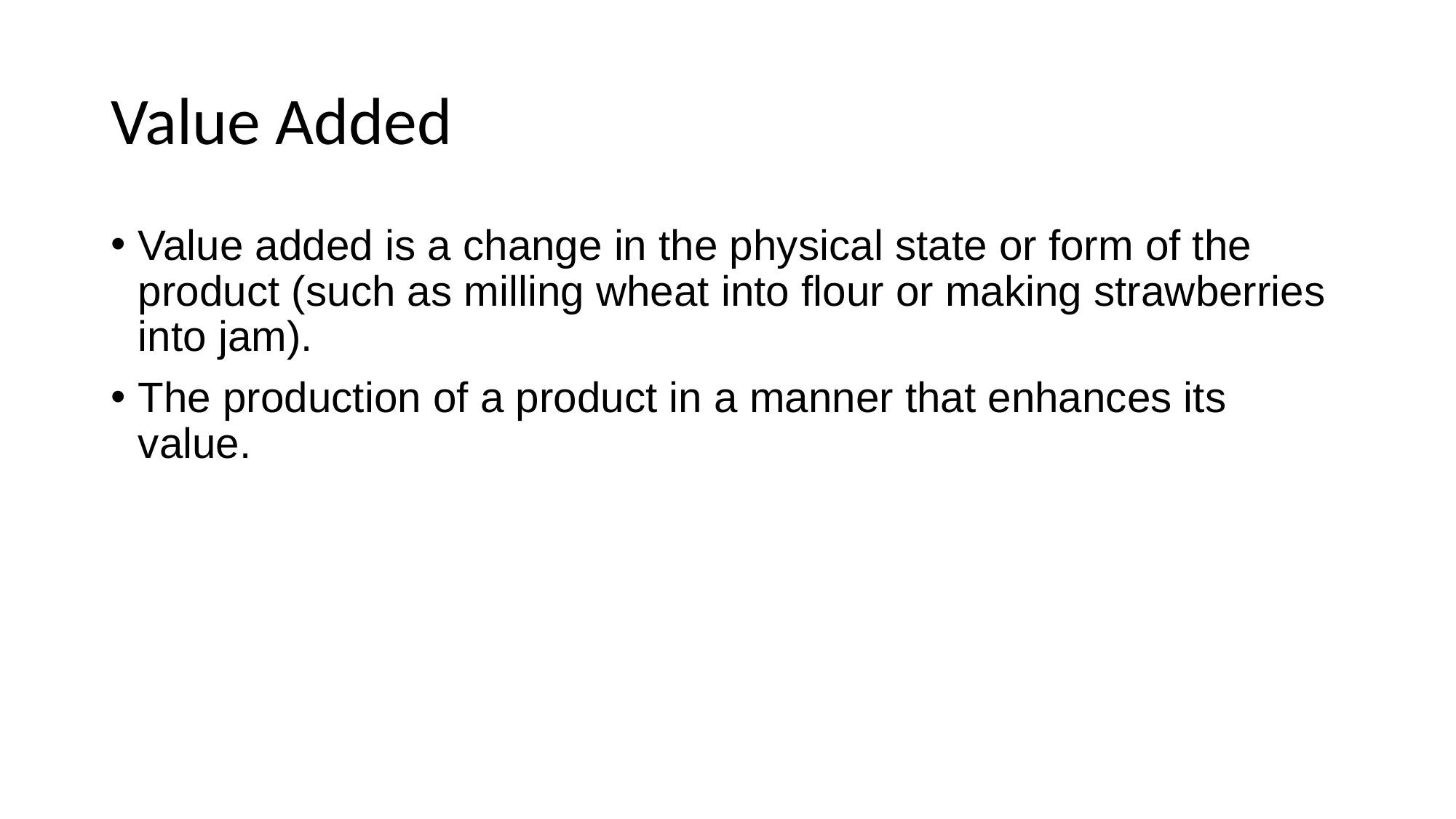

# Value Added
Value added is a change in the physical state or form of the product (such as milling wheat into flour or making strawberries into jam).
The production of a product in a manner that enhances its value.